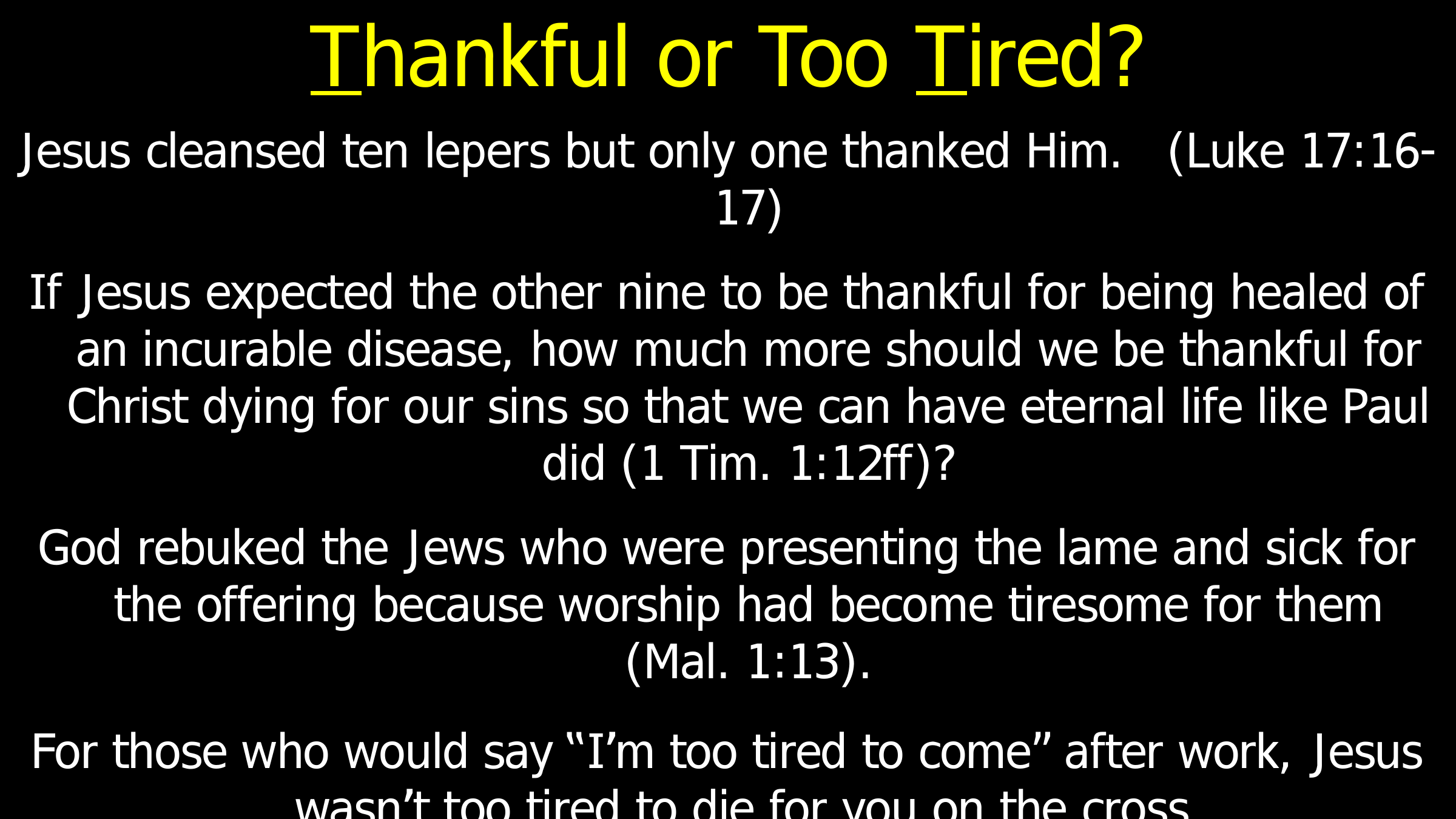

# Thankful or Too Tired?
Jesus cleansed ten lepers but only one thanked Him.   (Luke 17:16-17)

If Jesus expected the other nine to be thankful for being healed of an incurable disease, how much more should we be thankful for Christ dying for our sins so that we can have eternal life like Paul did (1 Tim. 1:12ff)?

God rebuked the Jews who were presenting the lame and sick for the offering because worship had become tiresome for them (Mal. 1:13).

For those who would say “I’m too tired to come” after work, Jesus wasn’t too tired to die for you on the cross.